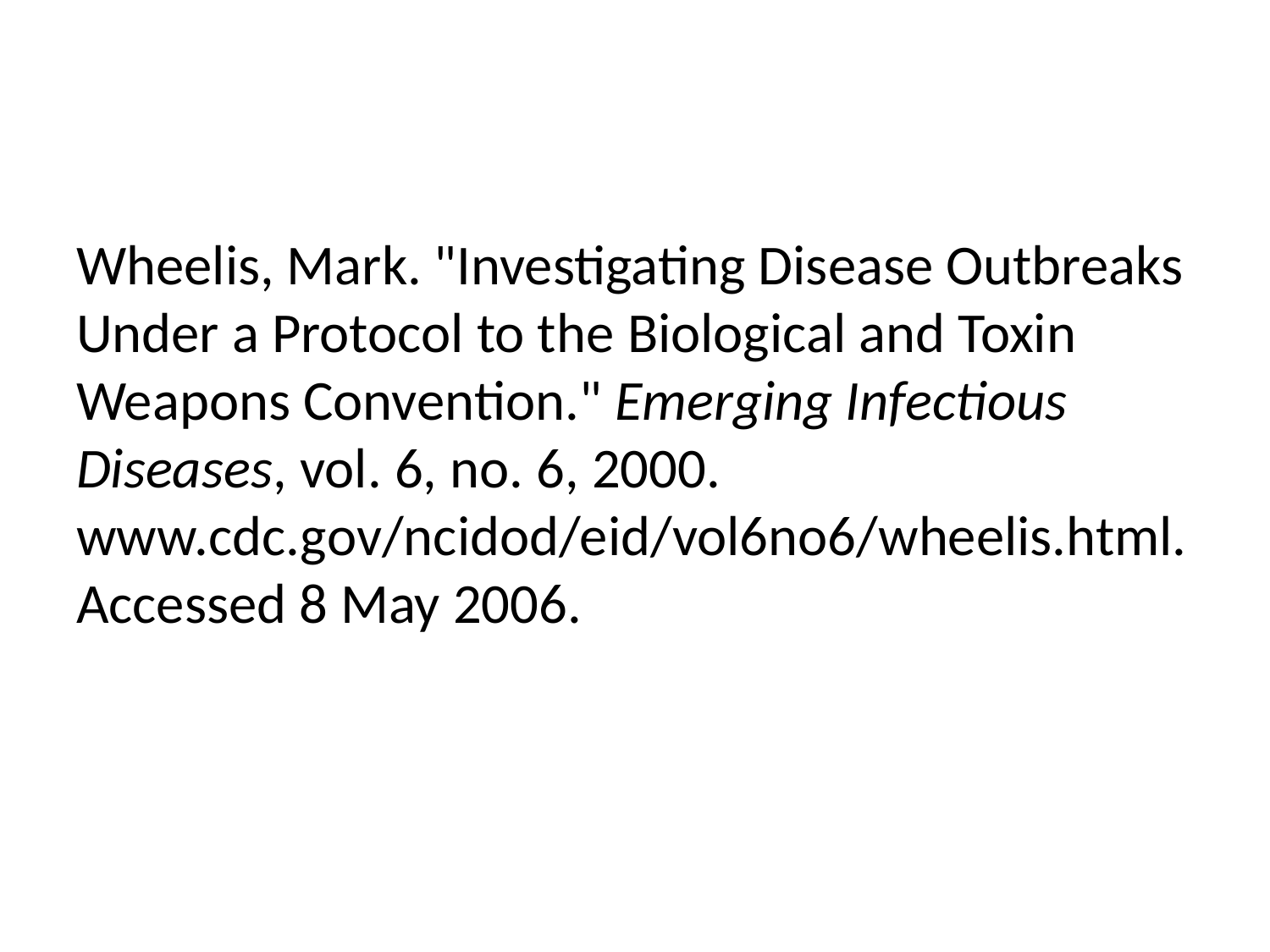

Wheelis, Mark. "Investigating Disease Outbreaks Under a Protocol to the Biological and Toxin Weapons Convention." Emerging Infectious Diseases, vol. 6, no. 6, 2000. www.cdc.gov/ncidod/eid/vol6no6/wheelis.html. Accessed 8 May 2006.